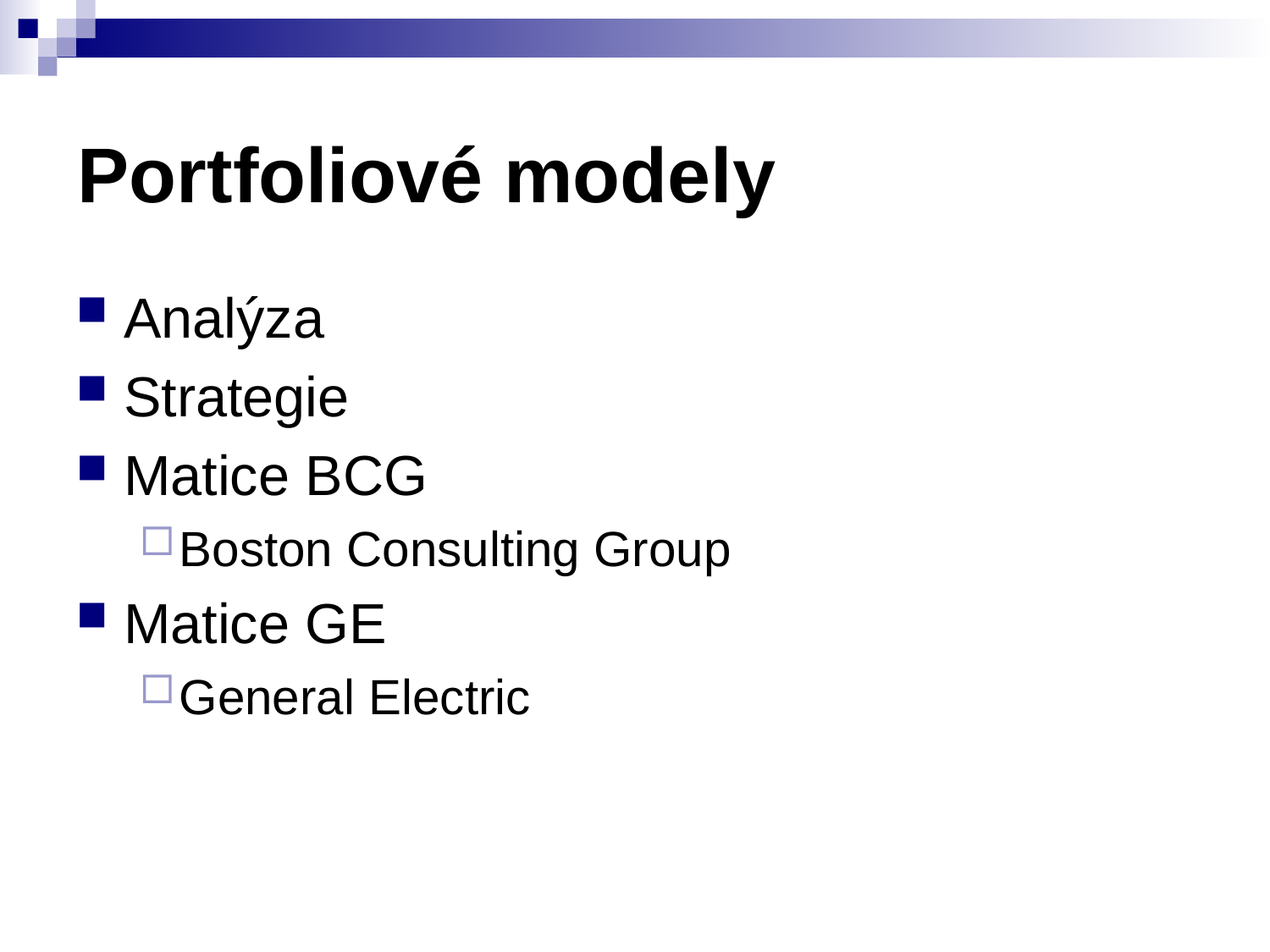

# Portfoliové modely
Analýza
Strategie
Matice BCG
Boston Consulting Group
Matice GE
General Electric